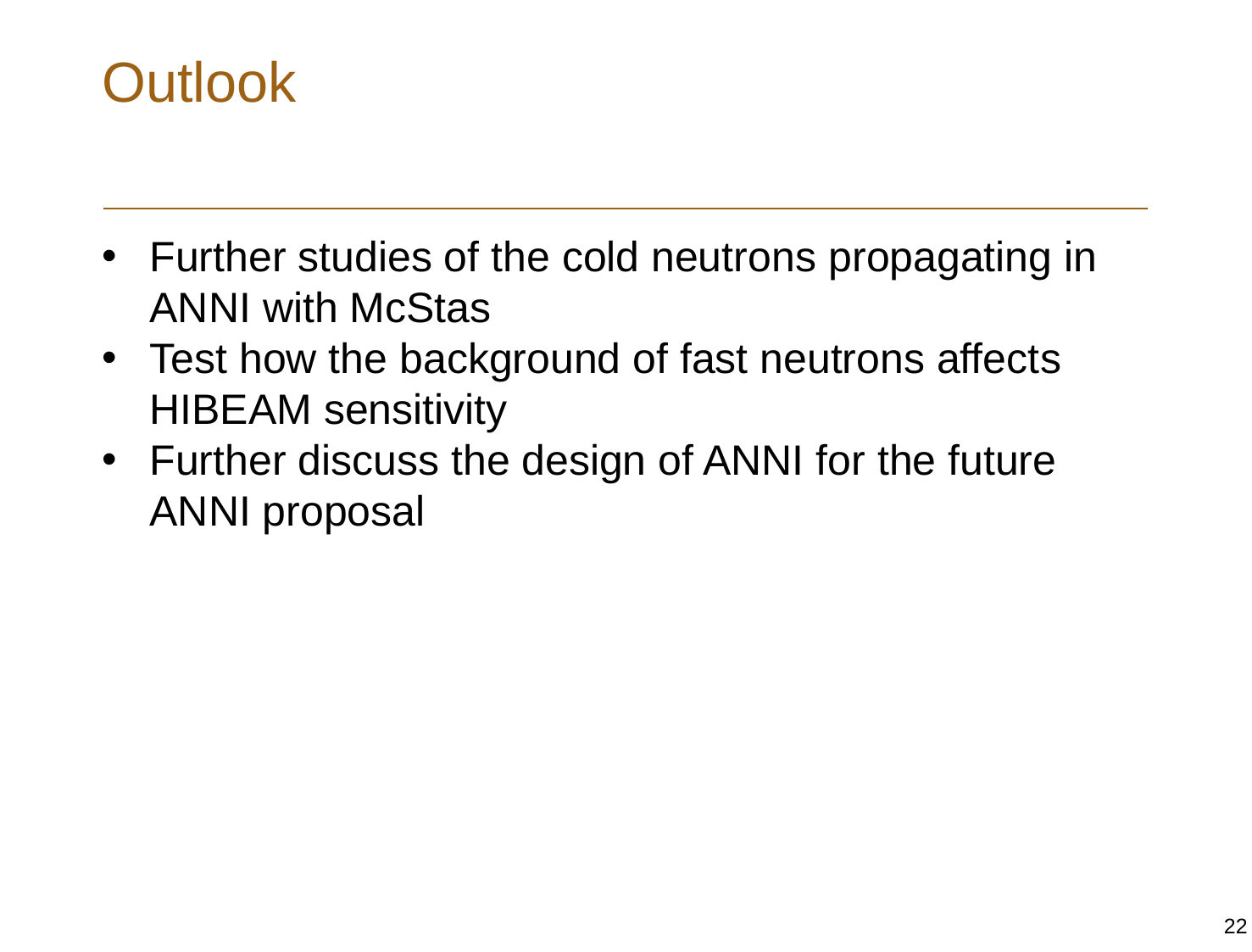

# Outlook

Further studies of the cold neutrons propagating in ANNI with McStas
Test how the background of fast neutrons affects HIBEAM sensitivity
Further discuss the design of ANNI for the future ANNI proposal

22